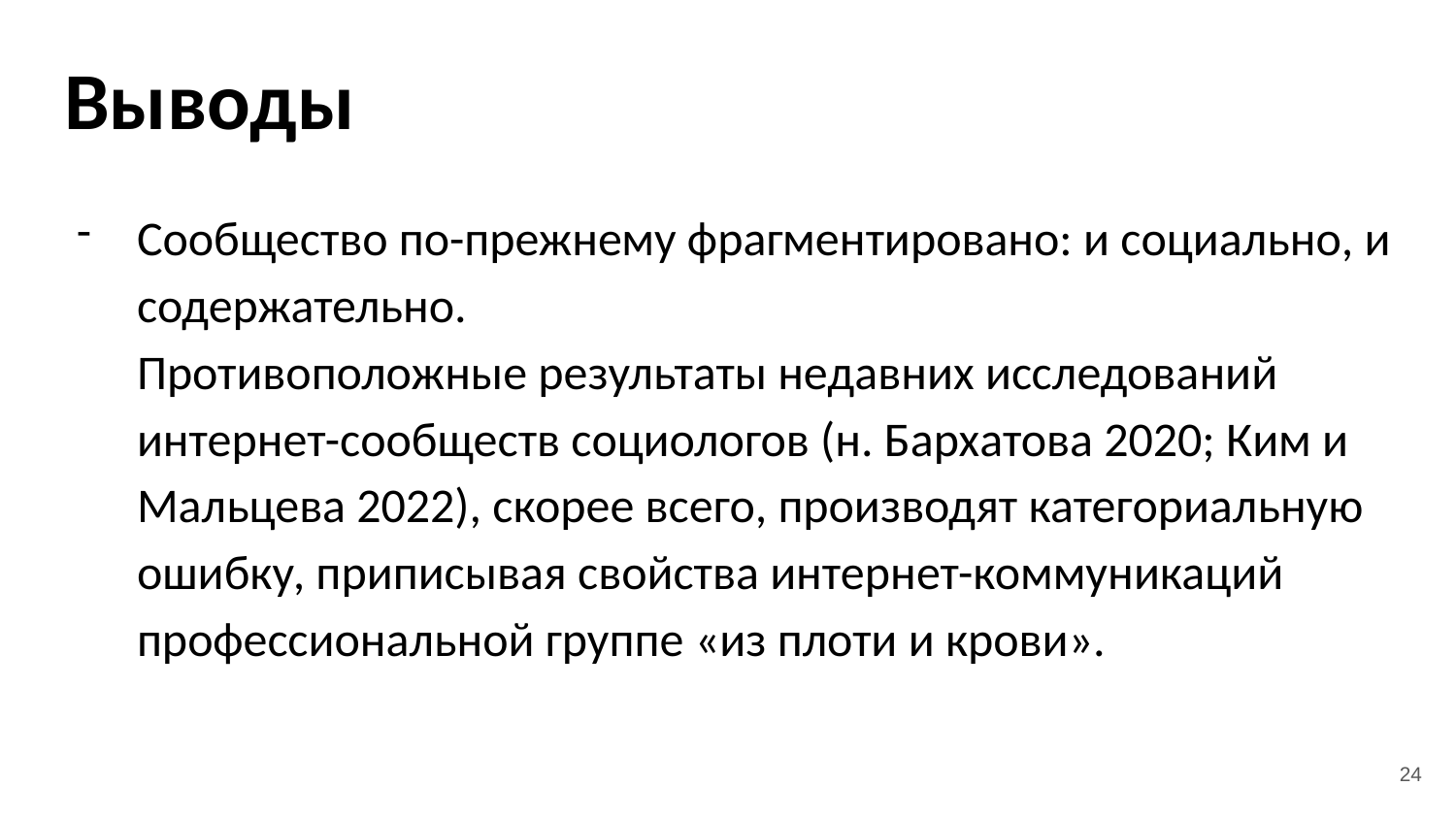

# Выводы
Сообщество по-прежнему фрагментировано: и социально, и содержательно.
Противоположные результаты недавних исследований интернет-сообществ социологов (н. Бархатова 2020; Ким и Мальцева 2022), скорее всего, производят категориальную ошибку, приписывая свойства интернет-коммуникаций профессиональной группе «из плоти и крови».
24